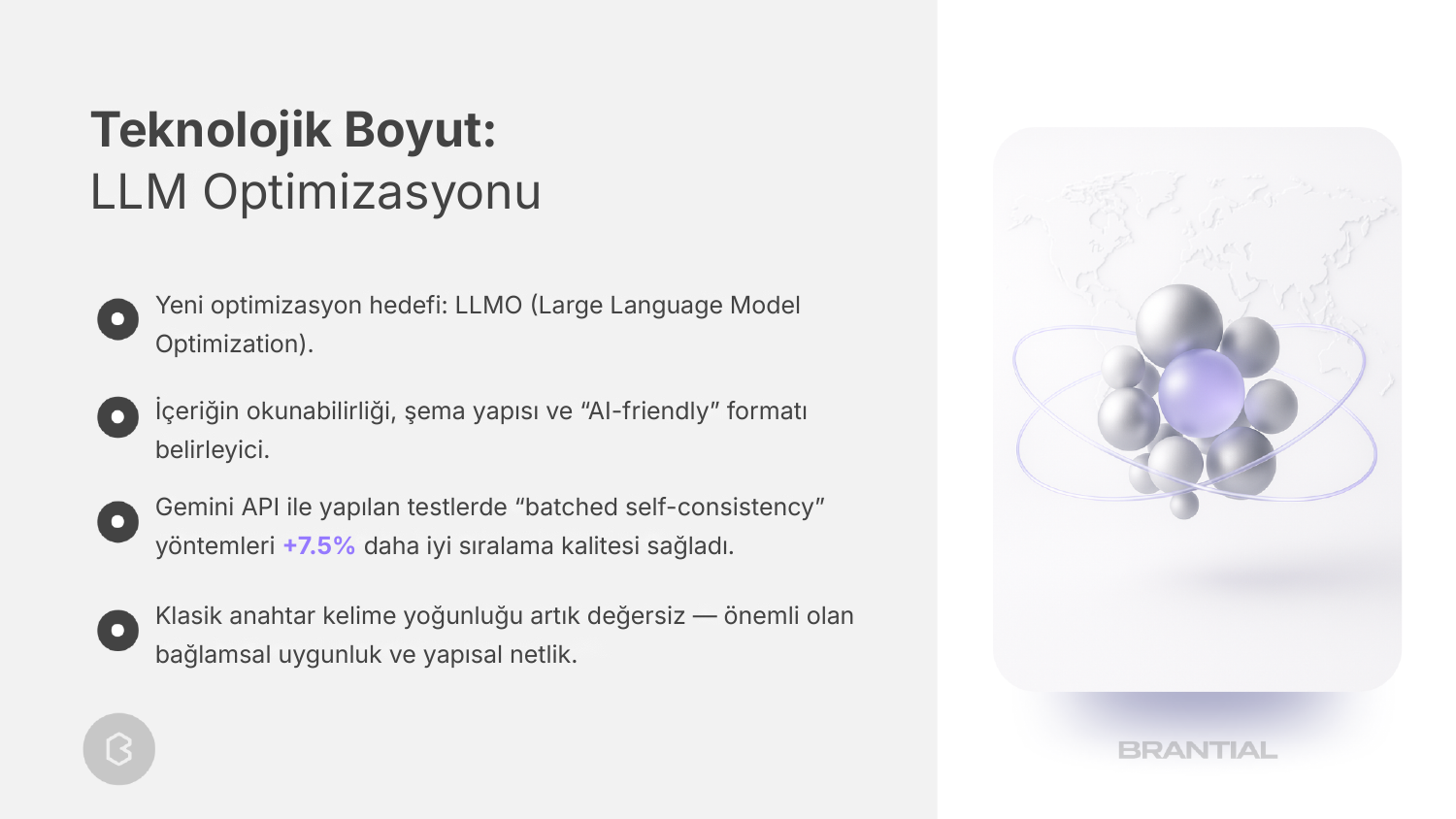

Teknolojik Boyut:
LLM Optimizasyonu
Yeni optimizasyon hedefi: LLMO (Large Language Model Optimization).
İçeriğin okunabilirliği, şema yapısı ve “AI-friendly” formatı belirleyici.
Gemini API ile yapılan testlerde “batched self-consistency” yöntemleri +7.5% daha iyi sıralama kalitesi sağladı.
Klasik anahtar kelime yoğunluğu artık değersiz — önemli olan bağlamsal uygunluk ve yapısal netlik.